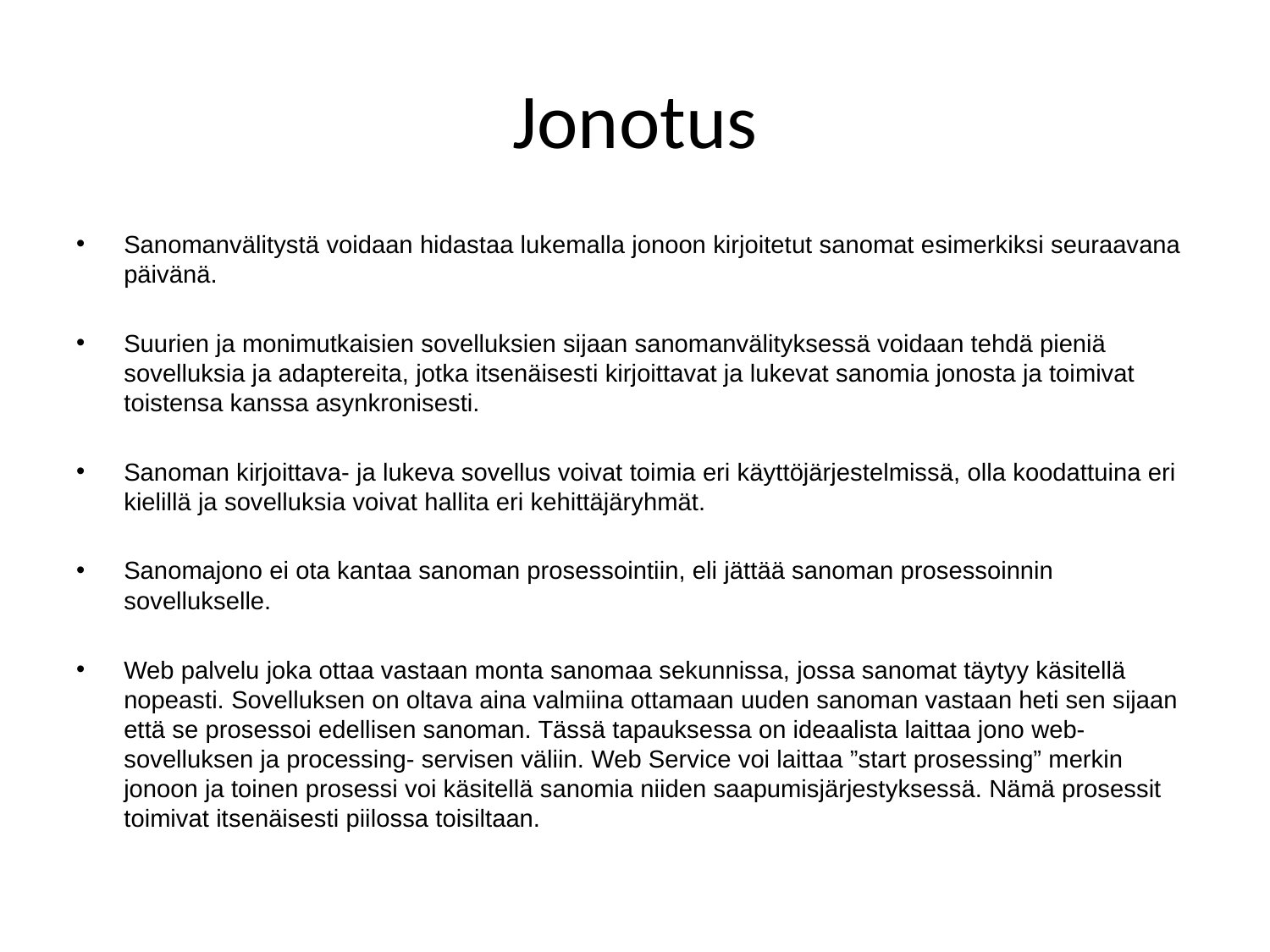

# Jonotus
Sanomanvälitystä voidaan hidastaa lukemalla jonoon kirjoitetut sanomat esimerkiksi seuraavana päivänä.

Suurien ja monimutkaisien sovelluksien sijaan sanomanvälityksessä voidaan tehdä pieniä sovelluksia ja adaptereita, jotka itsenäisesti kirjoittavat ja lukevat sanomia jonosta ja toimivat toistensa kanssa asynkronisesti.

Sanoman kirjoittava- ja lukeva sovellus voivat toimia eri käyttöjärjestelmissä, olla koodattuina eri kielillä ja sovelluksia voivat hallita eri kehittäjäryhmät.

Sanomajono ei ota kantaa sanoman prosessointiin, eli jättää sanoman prosessoinnin sovellukselle.

Web palvelu joka ottaa vastaan monta sanomaa sekunnissa, jossa sanomat täytyy käsitellä nopeasti. Sovelluksen on oltava aina valmiina ottamaan uuden sanoman vastaan heti sen sijaan että se prosessoi edellisen sanoman. Tässä tapauksessa on ideaalista laittaa jono web-sovelluksen ja processing- servisen väliin. Web Service voi laittaa ”start prosessing” merkin jonoon ja toinen prosessi voi käsitellä sanomia niiden saapumisjärjestyksessä. Nämä prosessit toimivat itsenäisesti piilossa toisiltaan.